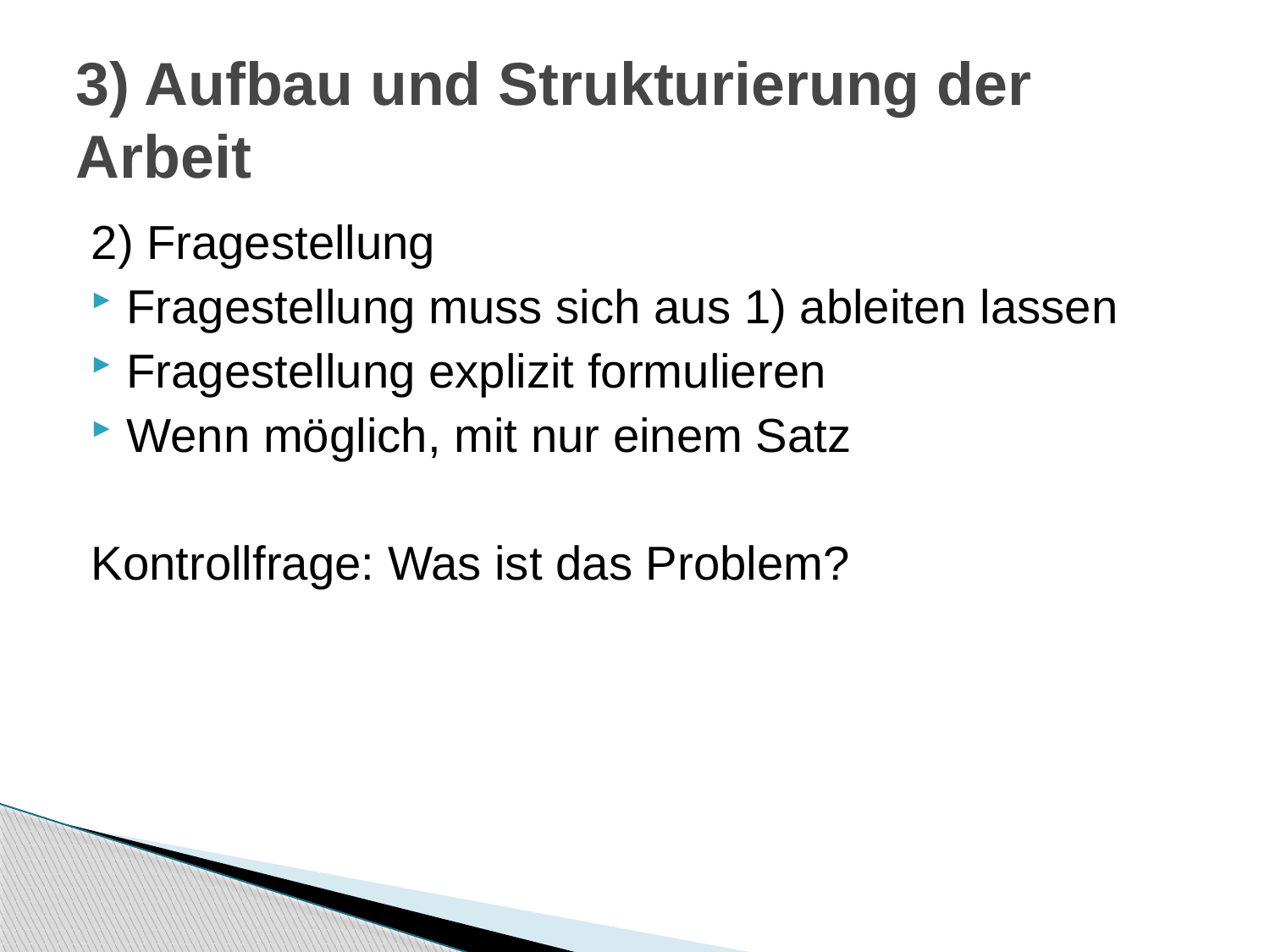

# 3) Aufbau und Strukturierung der Arbeit
2) Fragestellung
Fragestellung muss sich aus 1) ableiten lassen
Fragestellung explizit formulieren
Wenn möglich, mit nur einem Satz

Kontrollfrage: Was ist das Problem?